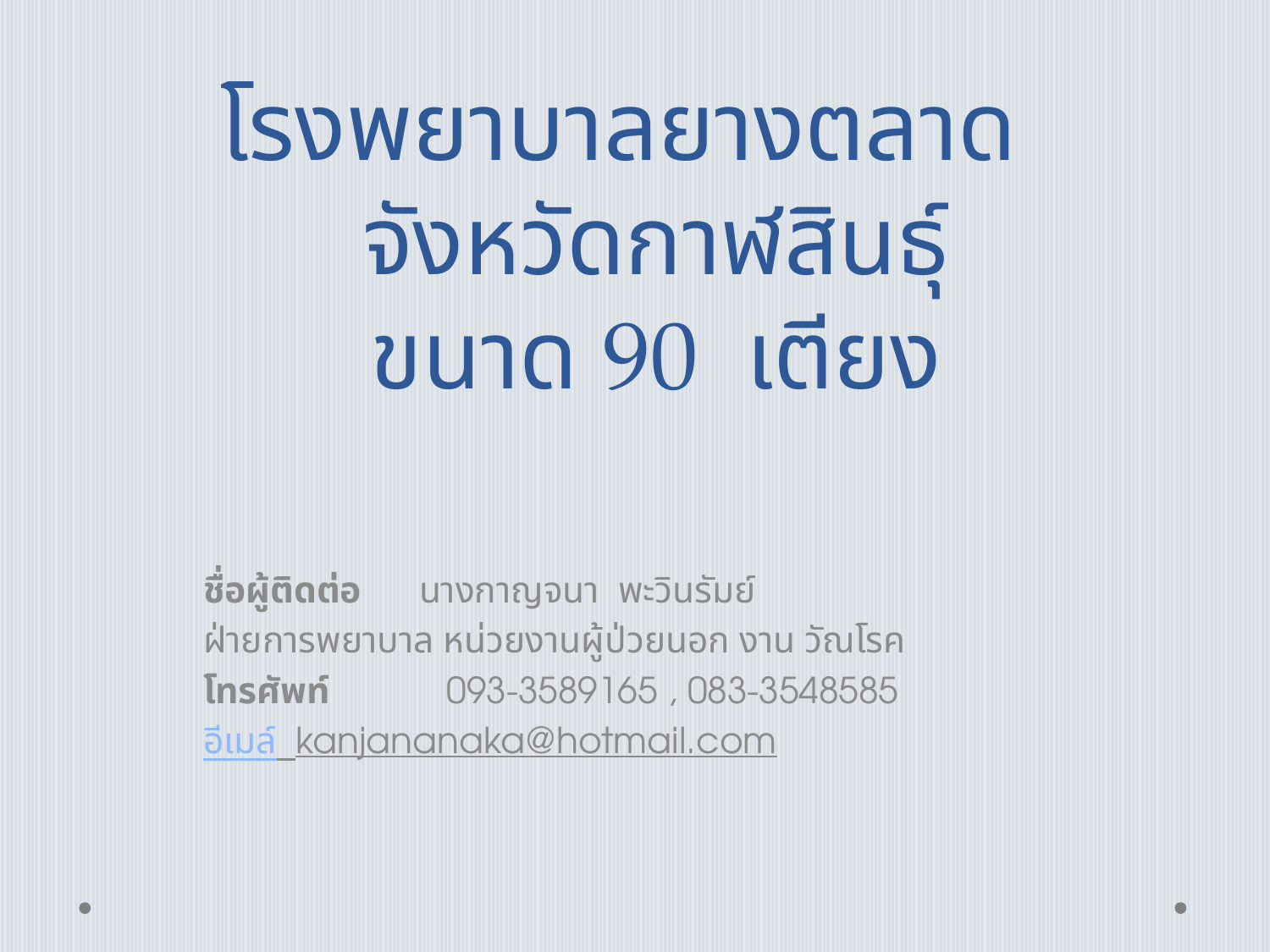

# โรงพยาบาลยางตลาด จังหวัดกาฬสินธุ์ ขนาด 90  เตียง
ชื่อผู้ติดต่อ	นางกาญจนา  พะวินรัมย์
ฝ่ายการพยาบาล หน่วยงานผู้ป่วยนอก งาน วัณโรค
โทรศัพท์	   093-3589165 , 083-3548585
อีเมล์  kanjananaka@hotmail.com